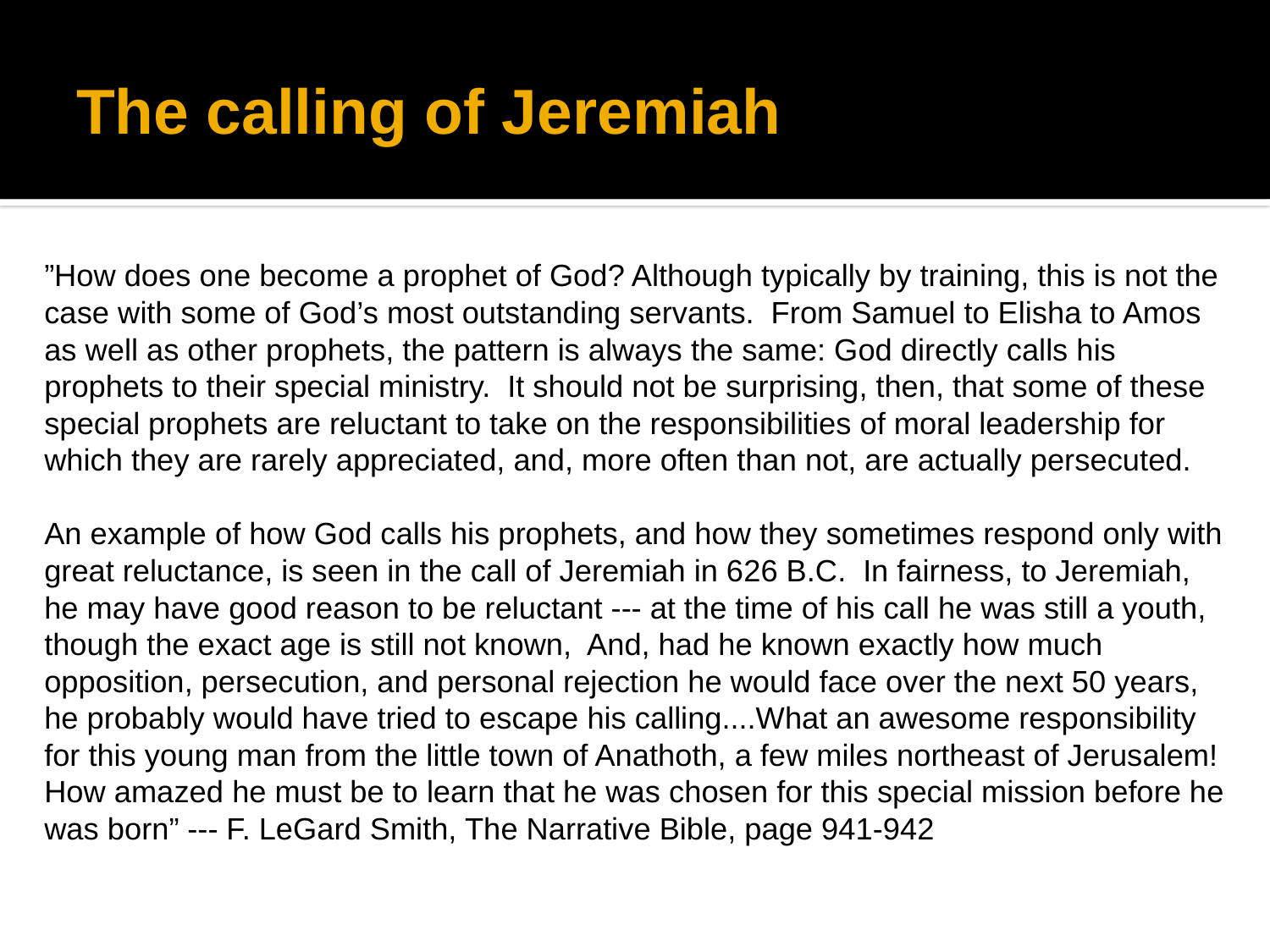

# The calling of Jeremiah
”How does one become a prophet of God? Although typically by training, this is not the case with some of God’s most outstanding servants.  From Samuel to Elisha to Amos as well as other prophets, the pattern is always the same: God directly calls his prophets to their special ministry.  It should not be surprising, then, that some of these special prophets are reluctant to take on the responsibilities of moral leadership for which they are rarely appreciated, and, more often than not, are actually persecuted.

An example of how God calls his prophets, and how they sometimes respond only with great reluctance, is seen in the call of Jeremiah in 626 B.C.  In fairness, to Jeremiah, he may have good reason to be reluctant --- at the time of his call he was still a youth, though the exact age is still not known,  And, had he known exactly how much opposition, persecution, and personal rejection he would face over the next 50 years, he probably would have tried to escape his calling....What an awesome responsibility for this young man from the little town of Anathoth, a few miles northeast of Jerusalem! How amazed he must be to learn that he was chosen for this special mission before he was born” --- F. LeGard Smith, The Narrative Bible, page 941-942